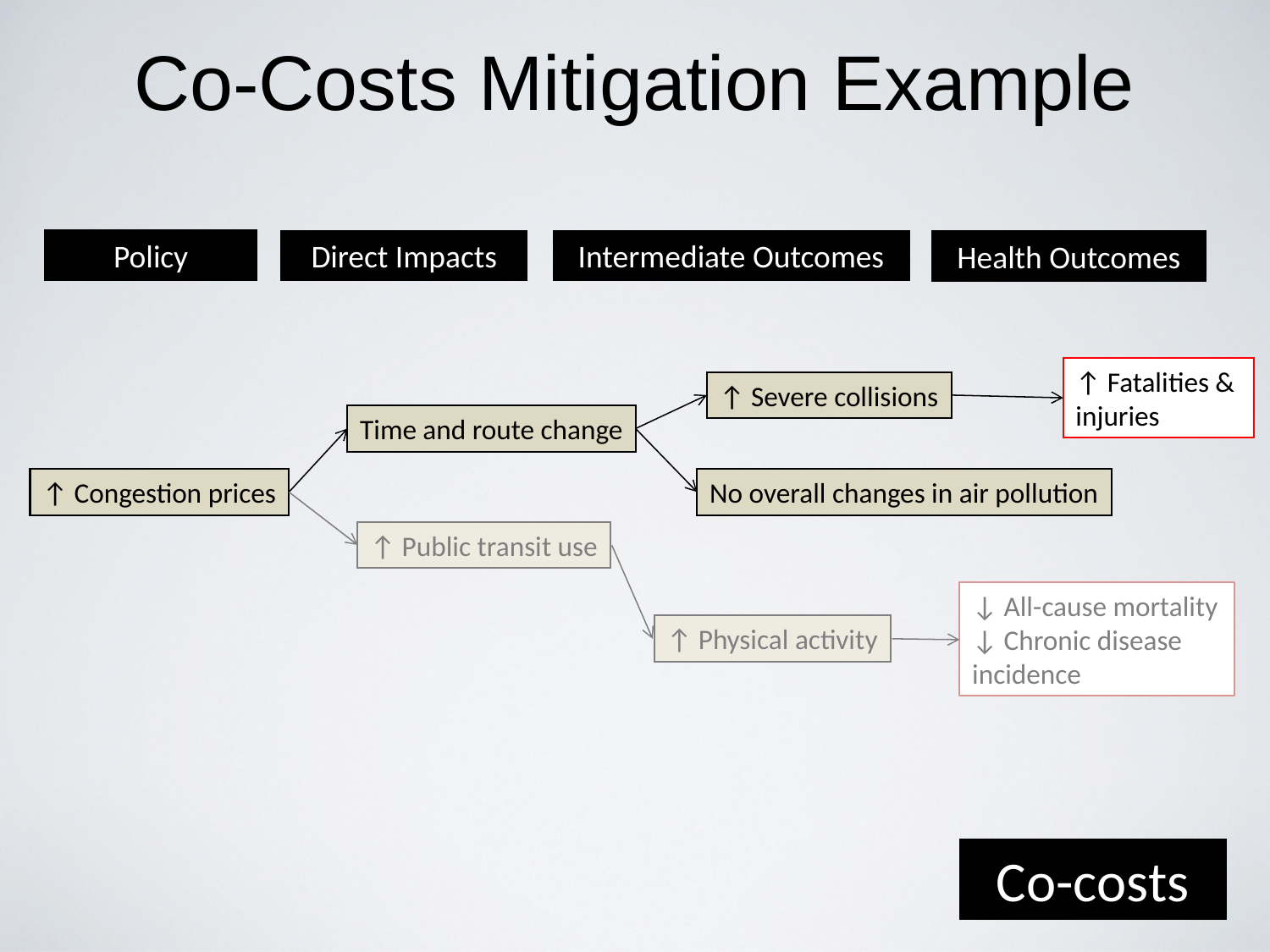

# Co-Costs Mitigation Example
Policy
Direct Impacts
Intermediate Outcomes
Health Outcomes
↑ Fatalities &
injuries
↑ Severe collisions
Time and route change
No overall changes in air pollution
↑ Congestion prices
↑ Public transit use
↓ All-cause mortality
↓ Chronic disease incidence
↑ Physical activity
Co-costs